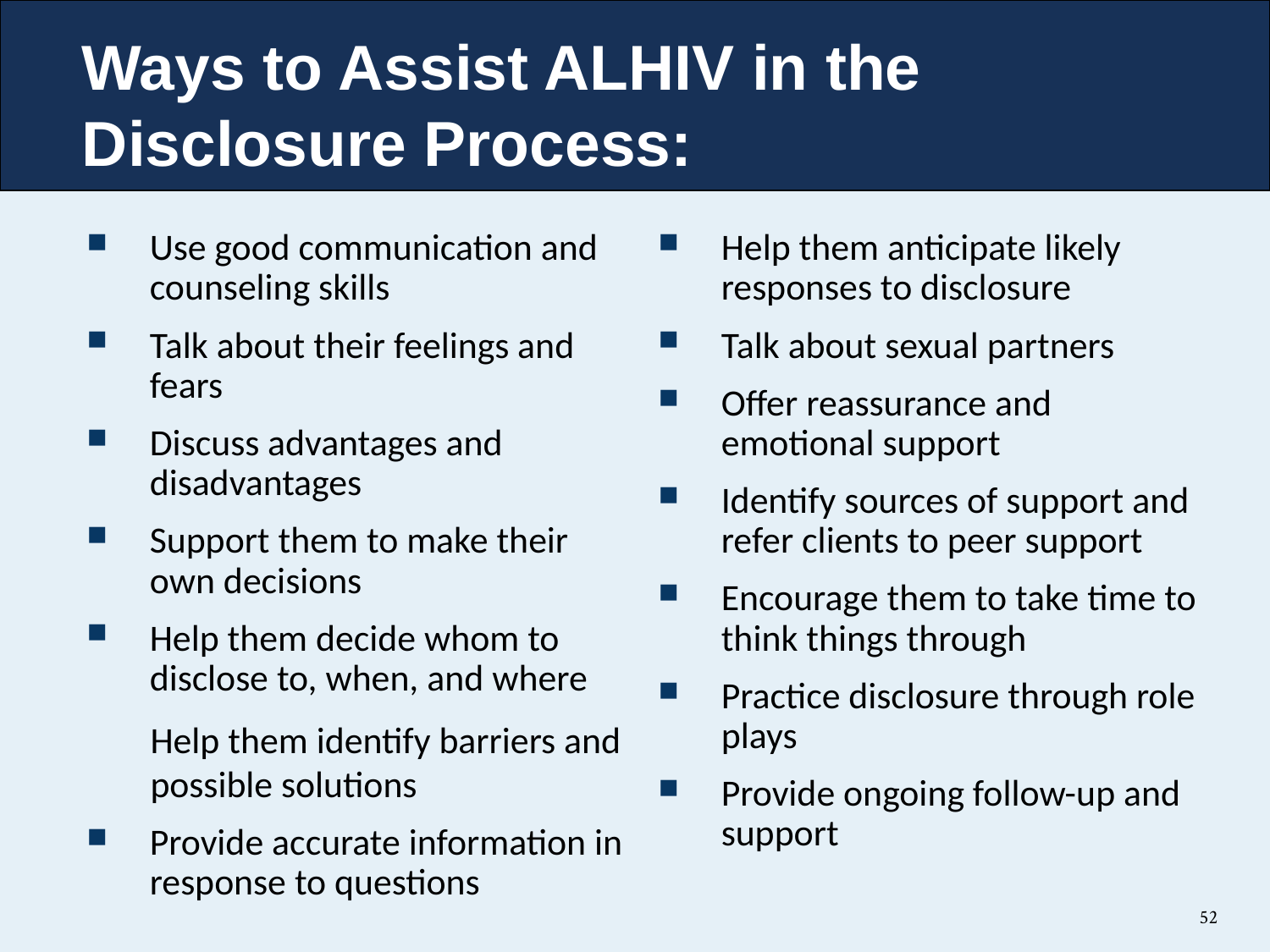

# Ways to Assist ALHIV in the Disclosure Process:
Use good communication and counseling skills
Talk about their feelings and fears
Discuss advantages and disadvantages
Support them to make their own decisions
Help them decide whom to disclose to, when, and where
Help them identify barriers and possible solutions
Provide accurate information in response to questions

Help them anticipate likely responses to disclosure
Talk about sexual partners
Offer reassurance and emotional support
Identify sources of support and refer clients to peer support
Encourage them to take time to think things through
Practice disclosure through role plays
Provide ongoing follow-up and support

52